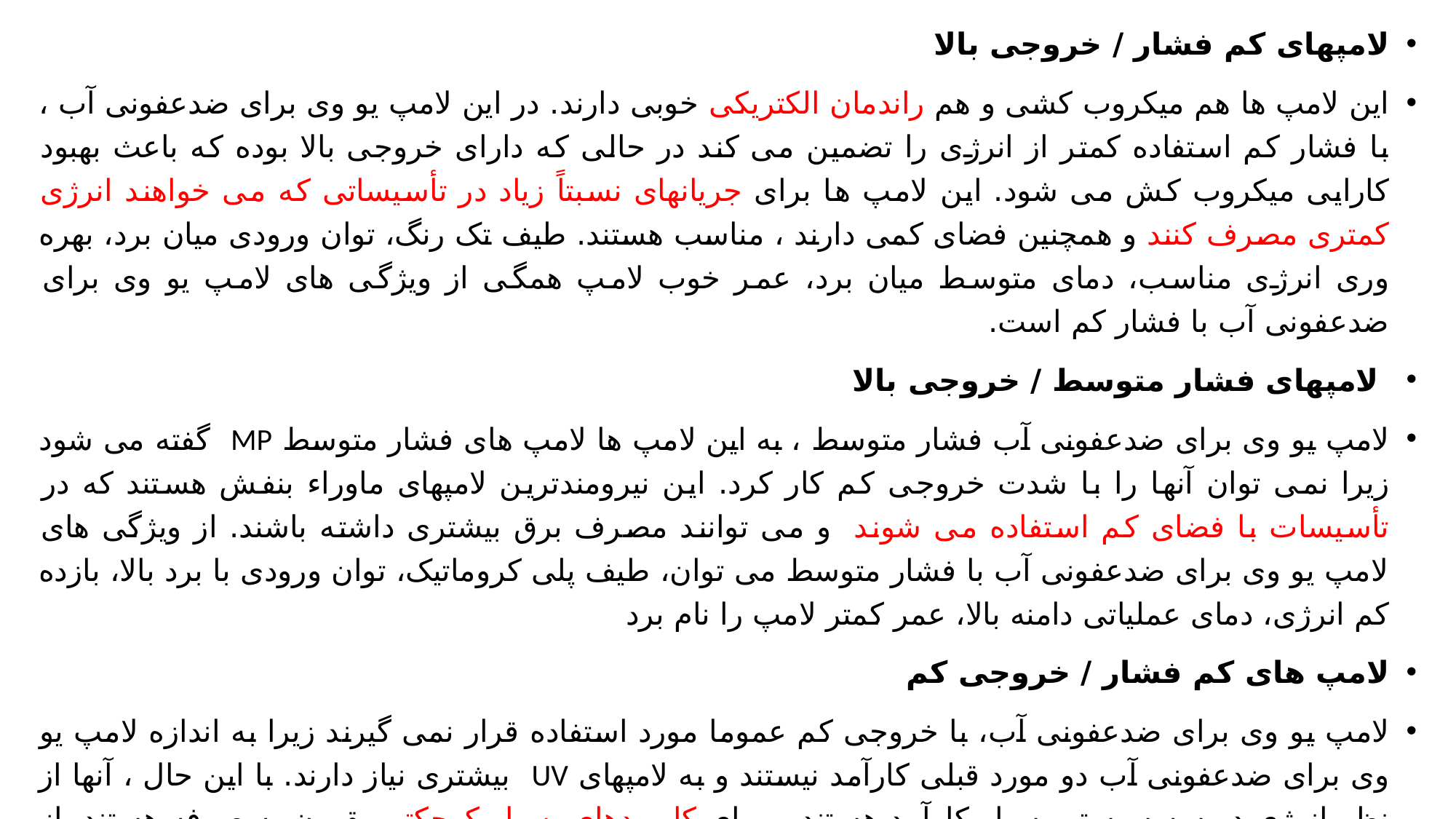

لامپهای کم فشار / خروجی بالا
این لامپ ها هم میکروب کشی و هم راندمان الکتریکی خوبی دارند. در این لامپ یو وی برای ضدعفونی آب ، با فشار کم استفاده کمتر از انرژی را تضمین می کند در حالی که دارای خروجی بالا بوده که باعث بهبود کارایی میکروب کش می شود. این لامپ ها برای جریانهای نسبتاً زیاد در تأسیساتی که می خواهند انرژی کمتری مصرف کنند و همچنین فضای کمی دارند ، مناسب هستند. طیف تک رنگ، توان ورودی میان برد، بهره وری انرژی مناسب، دمای متوسط میان برد، عمر خوب لامپ همگی از ویژگی های لامپ یو وی برای ضدعفونی آب با فشار کم است.
 لامپهای فشار متوسط / خروجی بالا
لامپ یو وی برای ضدعفونی آب فشار متوسط ، به این لامپ ها لامپ های فشار متوسط MP  گفته می شود زیرا نمی توان آنها را با شدت خروجی کم کار کرد. این نیرومندترین لامپهای ماوراء بنفش هستند که در تأسیسات با فضای کم استفاده می شوند  و می توانند مصرف برق بیشتری داشته باشند. از ویژگی های لامپ یو وی برای ضدعفونی آب با فشار متوسط می توان، طیف پلی کروماتیک، توان ورودی با برد بالا، بازده کم انرژی، دمای عملیاتی دامنه بالا، عمر کمتر لامپ را نام برد
لامپ های کم فشار / خروجی کم
لامپ یو وی برای ضدعفونی آب، با خروجی کم عموما مورد استفاده قرار نمی گیرند زیرا به اندازه لامپ یو وی برای ضدعفونی آب دو مورد قبلی کارآمد نیستند و به لامپهای UV  بیشتری نیاز دارند. با این حال ، آنها از نظر انرژی در سه سیستم بسیار کارآمد هستند و برای کاربردهای بسیار کوچکتر مقرون به صرفه هستند. از ویژگی های لامپ یو وی برای ضدعفونی آب می توان به طیف تک رنگ، توان ورودی کم برد، بهره وری انرژی مناسب، دمای کم دامنه کار، عمر خوب لامپ را نام برد. استفاده از لامپ یو وی برای ضدعفونی آب در سیستم ضد عفونی کننده بسته به نوع کاربرد ممکن است کم و بیش سودمند باشد